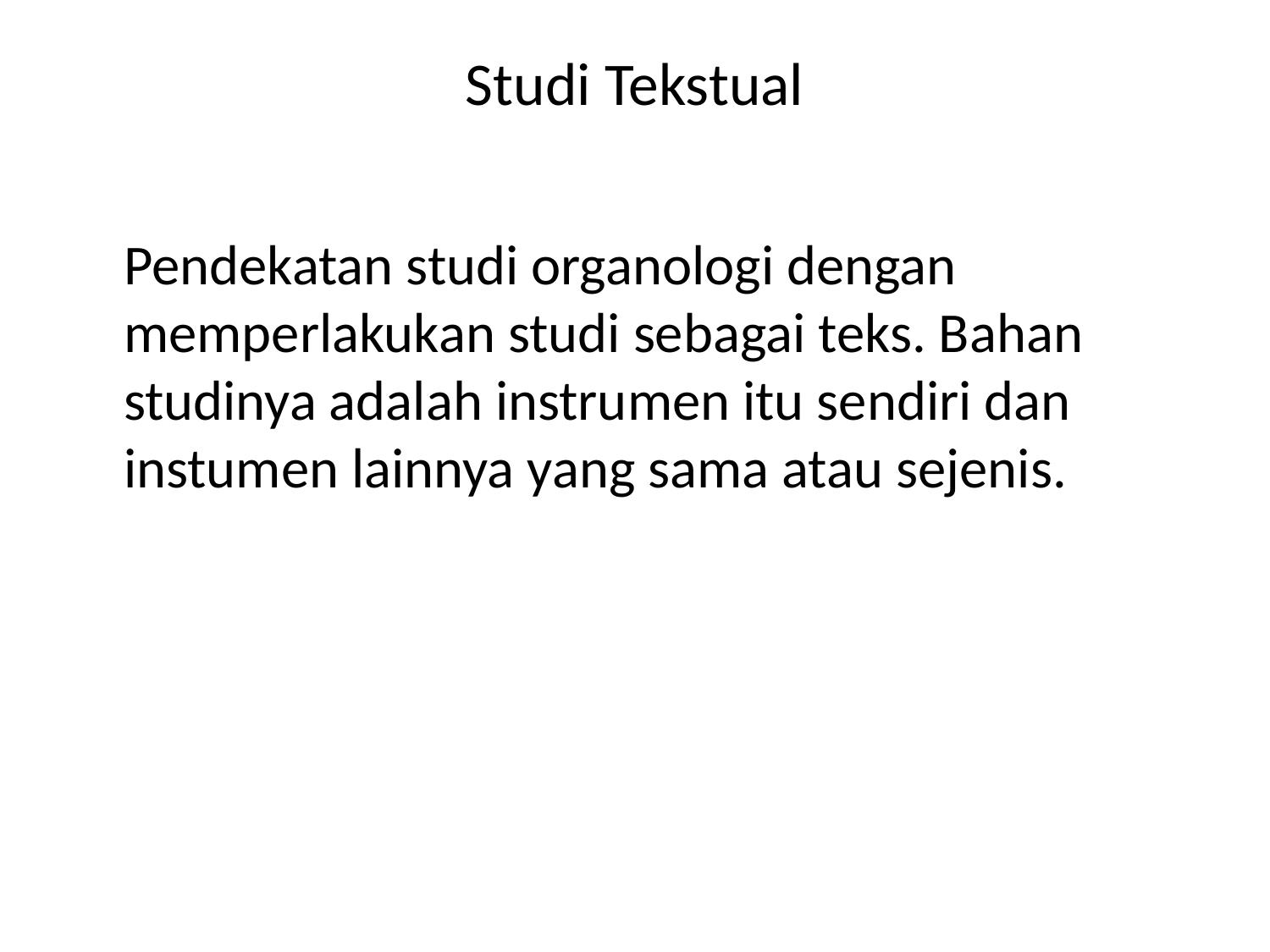

# Studi Tekstual
	Pendekatan studi organologi dengan memperlakukan studi sebagai teks. Bahan studinya adalah instrumen itu sendiri dan instumen lainnya yang sama atau sejenis.